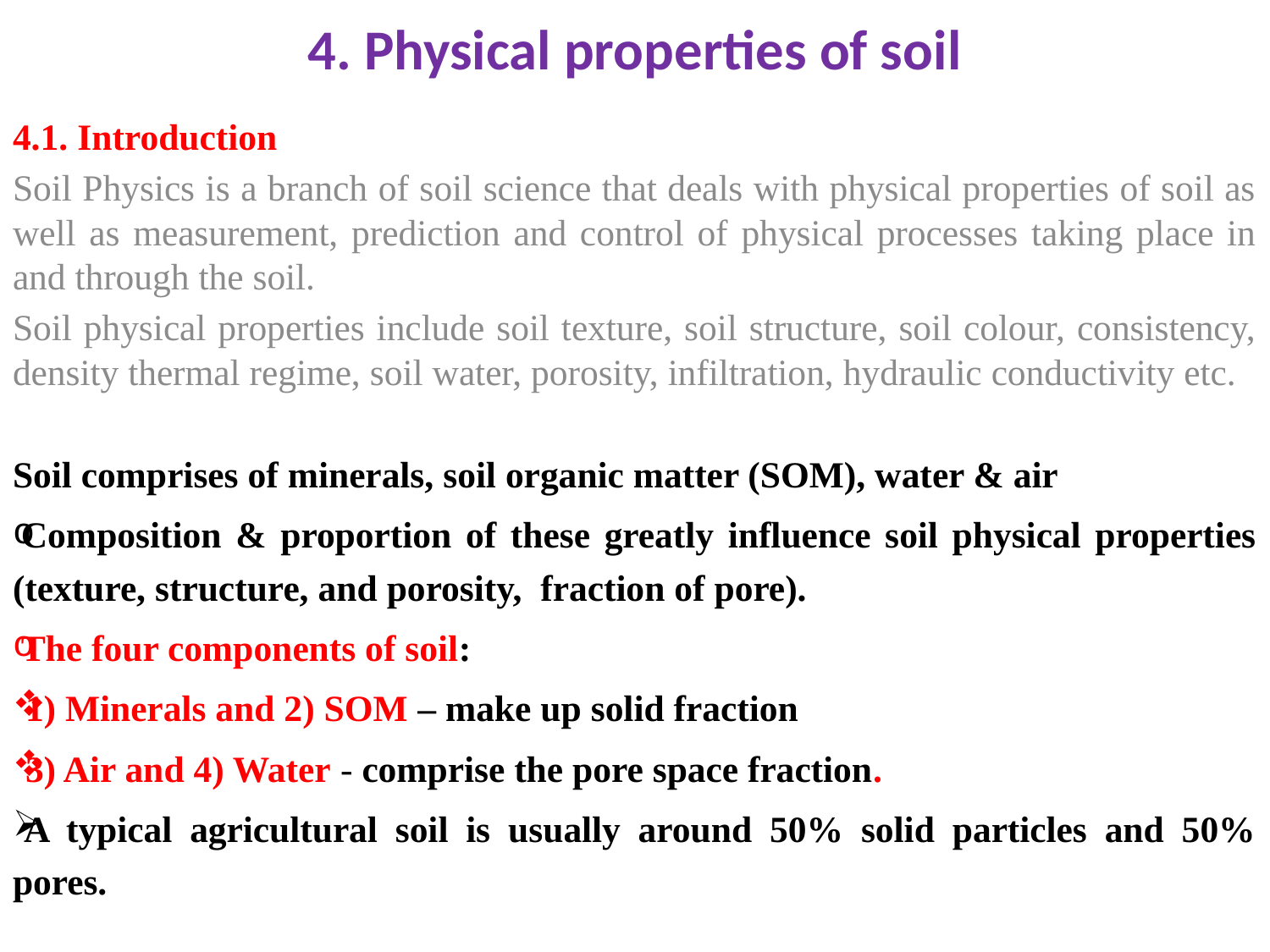

# 4. Physical properties of soil
4.1. Introduction
Soil Physics is a branch of soil science that deals with physical properties of soil as well as measurement, prediction and control of physical processes taking place in and through the soil.
Soil physical properties include soil texture, soil structure, soil colour, consistency, density thermal regime, soil water, porosity, infiltration, hydraulic conductivity etc.

Soil comprises of minerals, soil organic matter (SOM), water & air
Composition & proportion of these greatly influence soil physical properties (texture, structure, and porosity,  fraction of pore).
The four components of soil:
1) Minerals and 2) SOM – make up solid fraction
3) Air and 4) Water - comprise the pore space fraction.
A typical agricultural soil is usually around 50% solid particles and 50% pores.